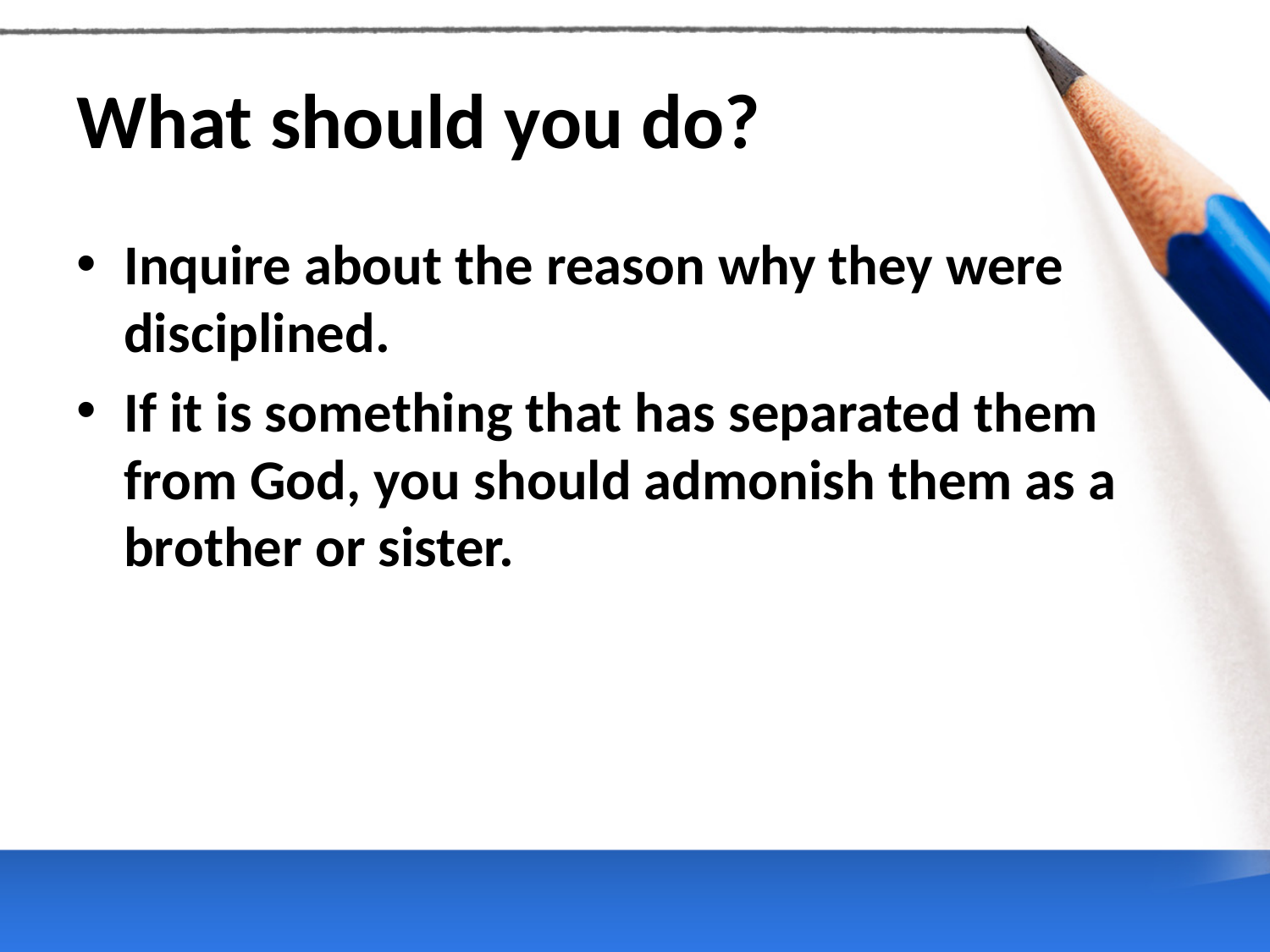

# What should you do?
Inquire about the reason why they were disciplined.
If it is something that has separated them from God, you should admonish them as a brother or sister.